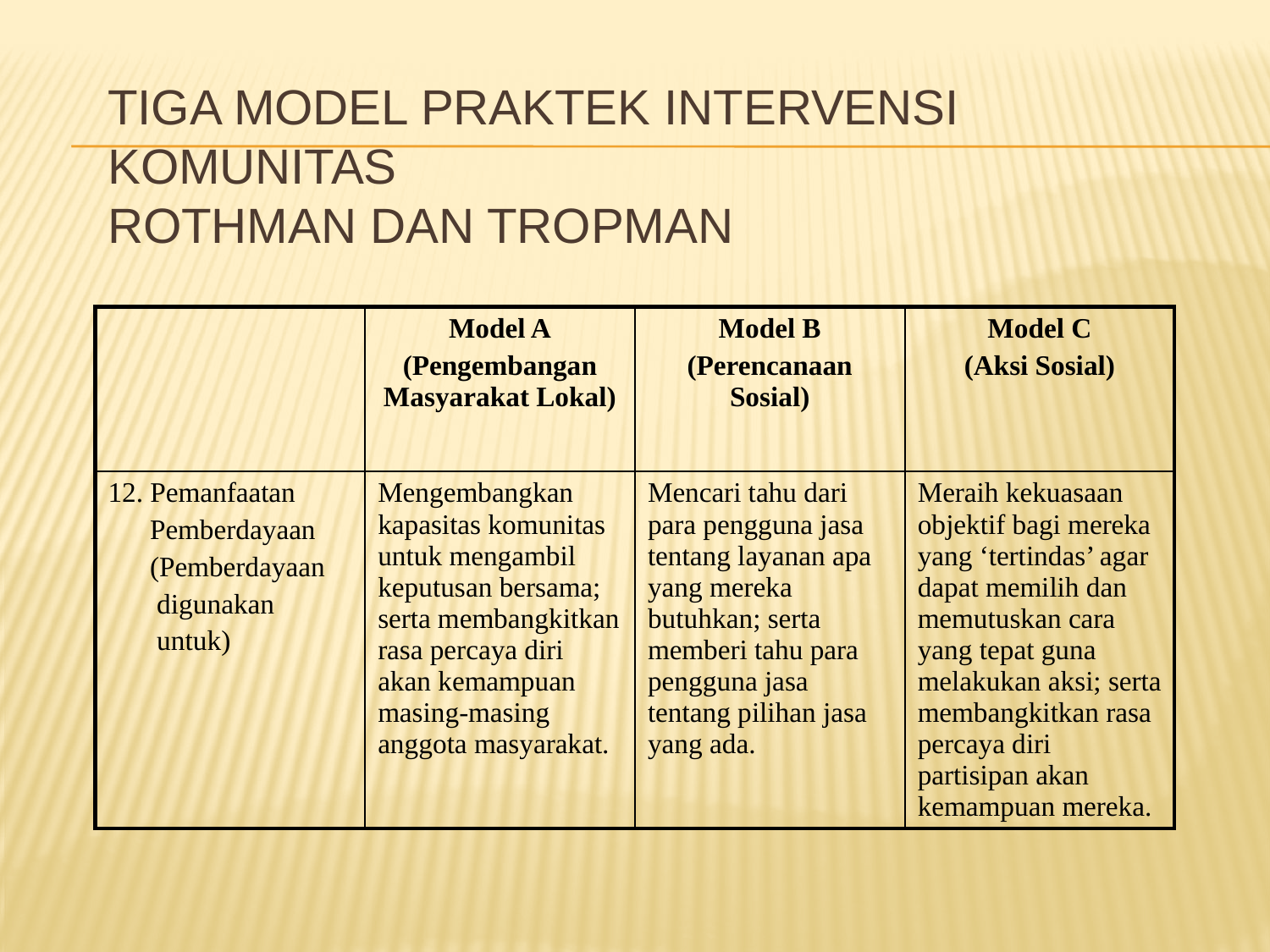

# Tiga Model Praktek Intervensi Komunitas Rothman dan Tropman
|  | Model A (Pengembangan Masyarakat Lokal) | Model B (Perencanaan Sosial) | Model C (Aksi Sosial) |
| --- | --- | --- | --- |
| 12. Pemanfaatan Pemberdayaan (Pemberdayaan digunakan untuk) | Mengembangkan kapasitas komunitas untuk mengambil keputusan bersama; serta membangkitkan rasa percaya diri akan kemampuan masing-masing anggota masyarakat. | Mencari tahu dari para pengguna jasa tentang layanan apa yang mereka butuhkan; serta memberi tahu para pengguna jasa tentang pilihan jasa yang ada. | Meraih kekuasaan objektif bagi mereka yang ‘tertindas’ agar dapat memilih dan memutuskan cara yang tepat guna melakukan aksi; serta membangkitkan rasa percaya diri partisipan akan kemampuan mereka. |